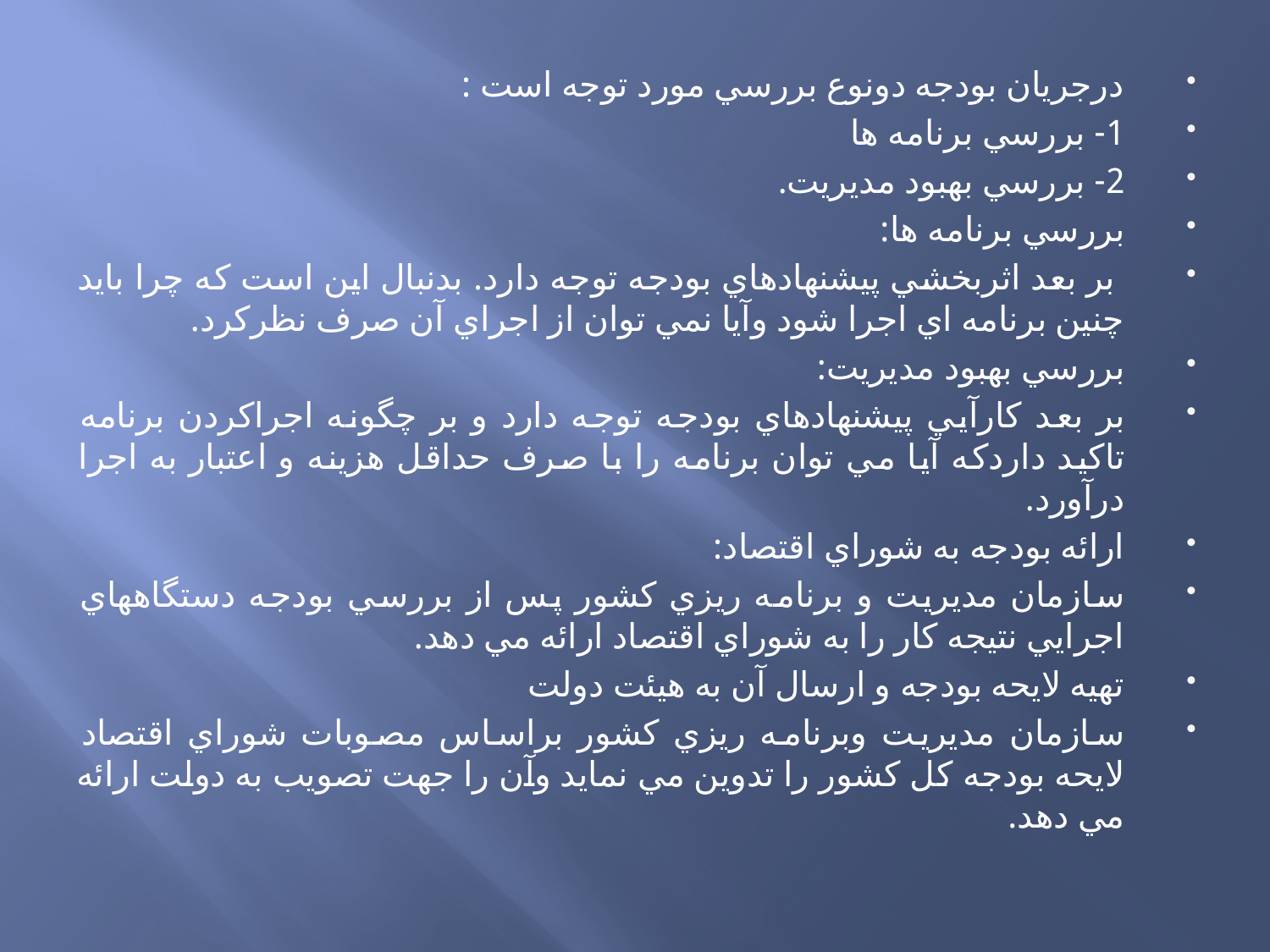

درجريان بودجه دونوع بررسي مورد توجه است :
1- بررسي برنامه ها
2- بررسي بهبود مديريت.
بررسي برنامه ها:
 بر بعد اثربخشي پيشنهادهاي بودجه توجه دارد. بدنبال اين است كه چرا بايد چنين برنامه اي اجرا شود وآيا نمي توان از اجراي آن صرف نظركرد.
بررسي بهبود مديريت:
بر بعد كارآيي پيشنهادهاي بودجه توجه دارد و بر چگونه اجراكردن برنامه تاكيد داردكه آيا مي توان برنامه را با صرف حداقل هزينه و اعتبار به اجرا درآورد.
ارائه بودجه به شوراي اقتصاد:
سازمان مديريت و برنامه ريزي كشور پس از بررسي بودجه دستگاههاي اجرايي نتيجه كار را به شوراي اقتصاد ارائه مي دهد.
تهيه لايحه بودجه و ارسال آن به هيئت دولت
سازمان مديريت وبرنامه ريزي كشور براساس مصوبات شوراي اقتصاد لايحه بودجه كل كشور را تدوين مي نمايد وآن را جهت تصويب به دولت ارائه مي دهد.